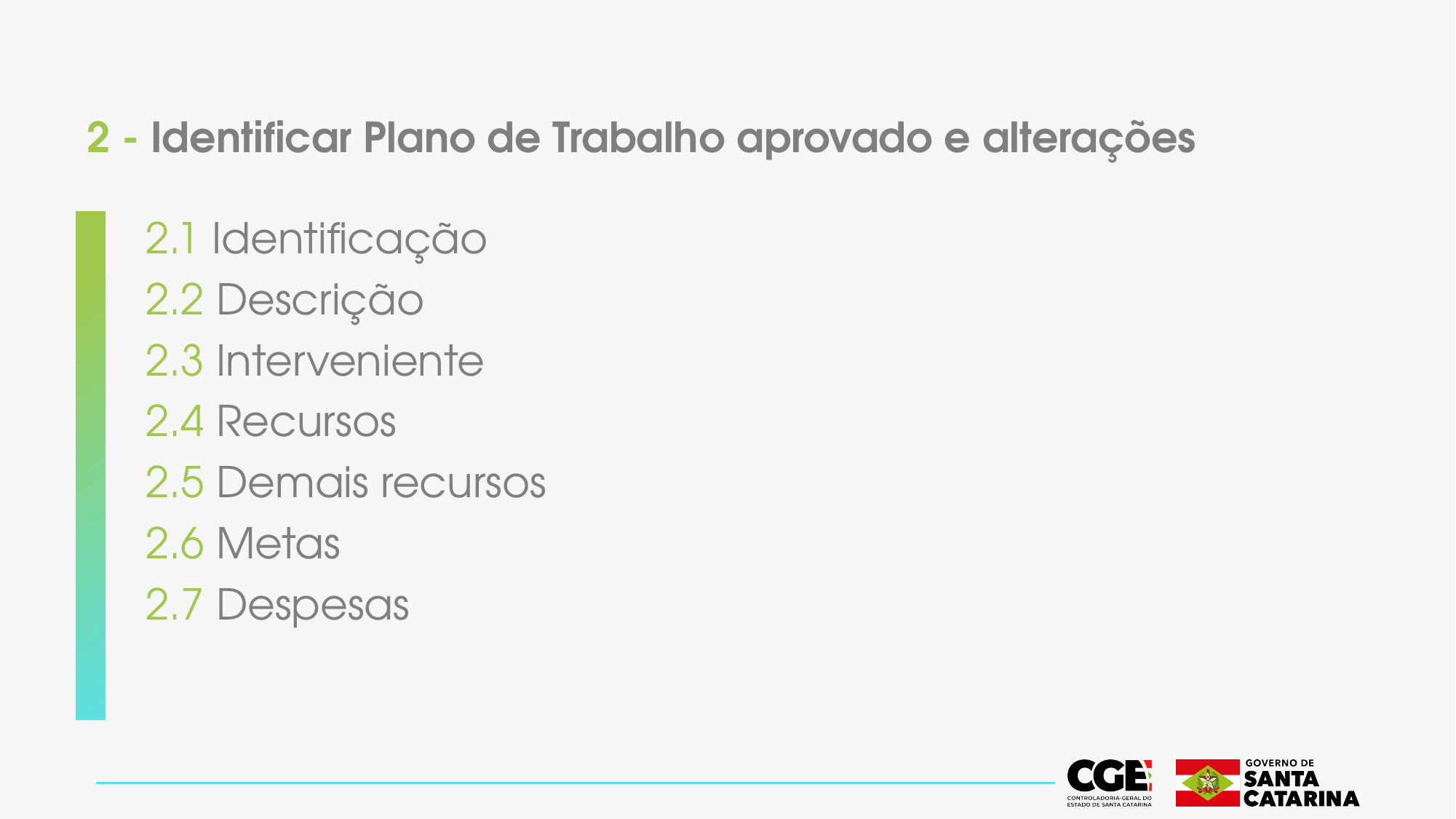

# 2 - Identificar Plano de Trabalho aprovado e alterações
2.1 Identificação
2.2 Descrição
2.3 Interveniente
2.4 Recursos
2.5 Demais recursos
2.6 Metas
2.7 Despesas